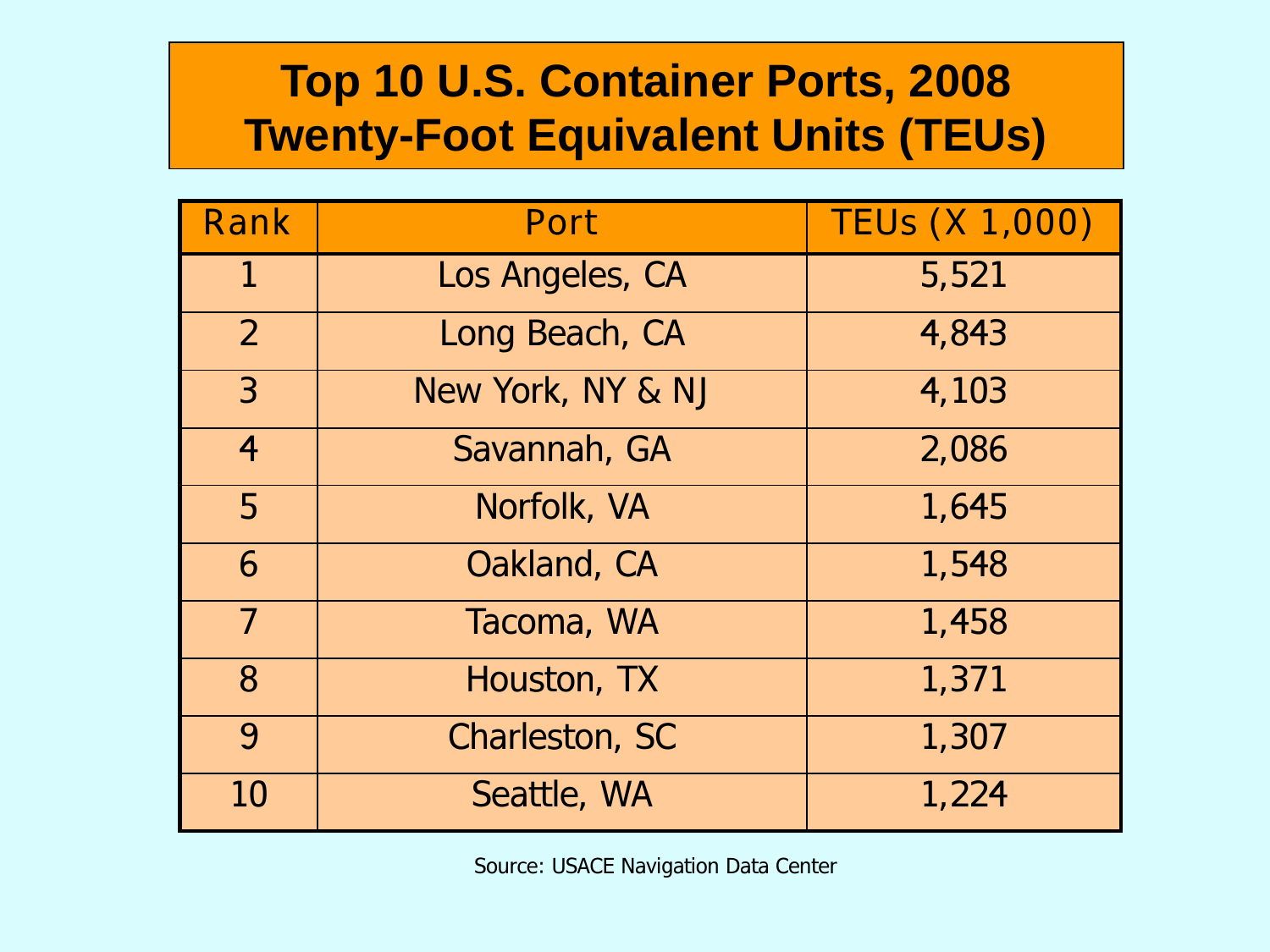

# Top 10 U.S. Container Ports, 2008 Twenty-Foot Equivalent Units (TEUs)
| Rank | Port | TEUs (X 1,000) |
| --- | --- | --- |
| 1 | Los Angeles, CA | 5,521 |
| 2 | Long Beach, CA | 4,843 |
| 3 | New York, NY & NJ | 4,103 |
| 4 | Savannah, GA | 2,086 |
| 5 | Norfolk, VA | 1,645 |
| 6 | Oakland, CA | 1,548 |
| 7 | Tacoma, WA | 1,458 |
| 8 | Houston, TX | 1,371 |
| 9 | Charleston, SC | 1,307 |
| 10 | Seattle, WA | 1,224 |
Source: USACE Navigation Data Center